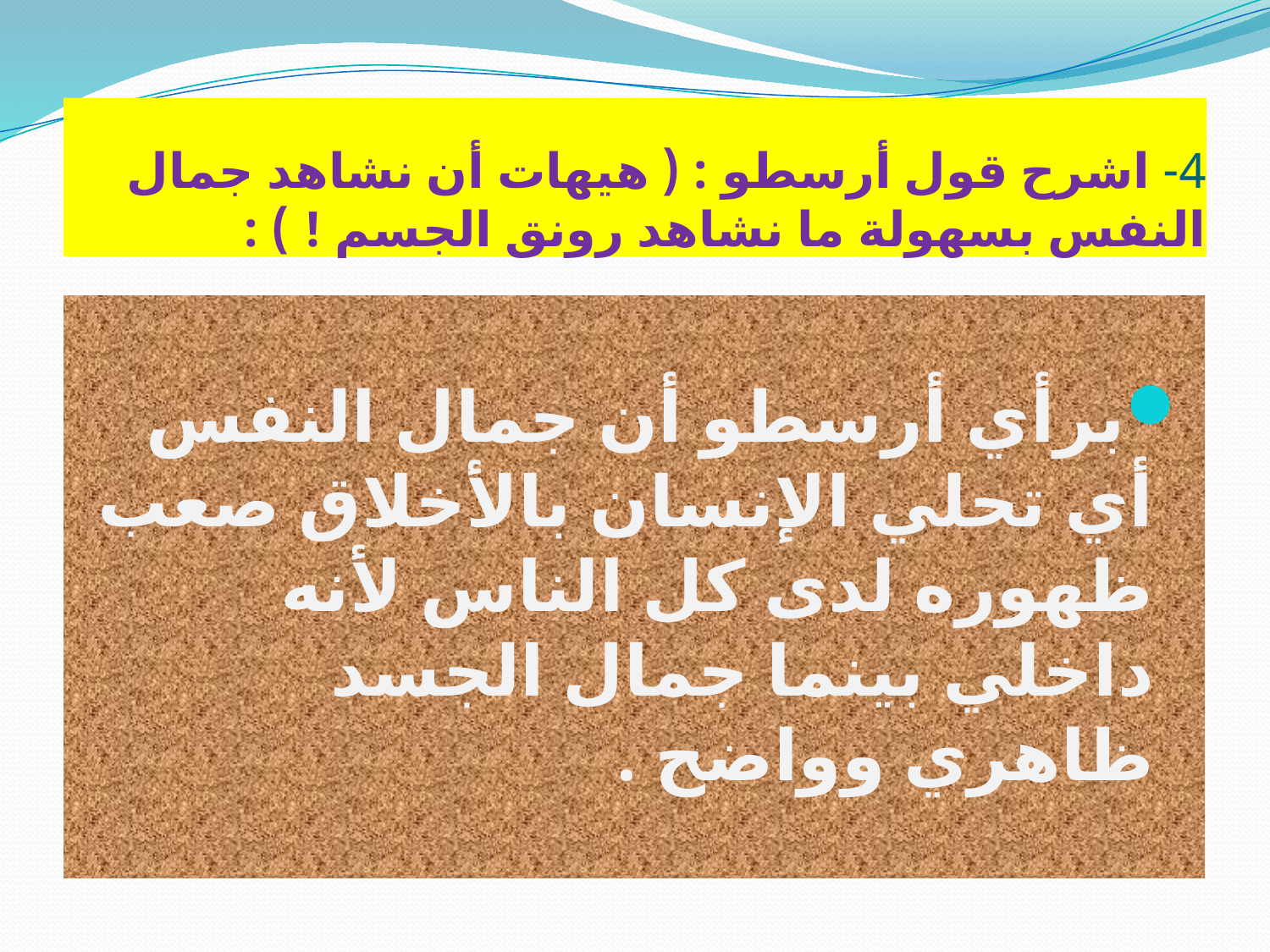

# 4- اشرح قول أرسطو : ( هيهات أن نشاهد جمال النفس بسهولة ما نشاهد رونق الجسم ! ) :

برأي أرسطو أن جمال النفس أي تحلي الإنسان بالأخلاق صعب ظهوره لدى كل الناس لأنه داخلي بينما جمال الجسد ظاهري وواضح .